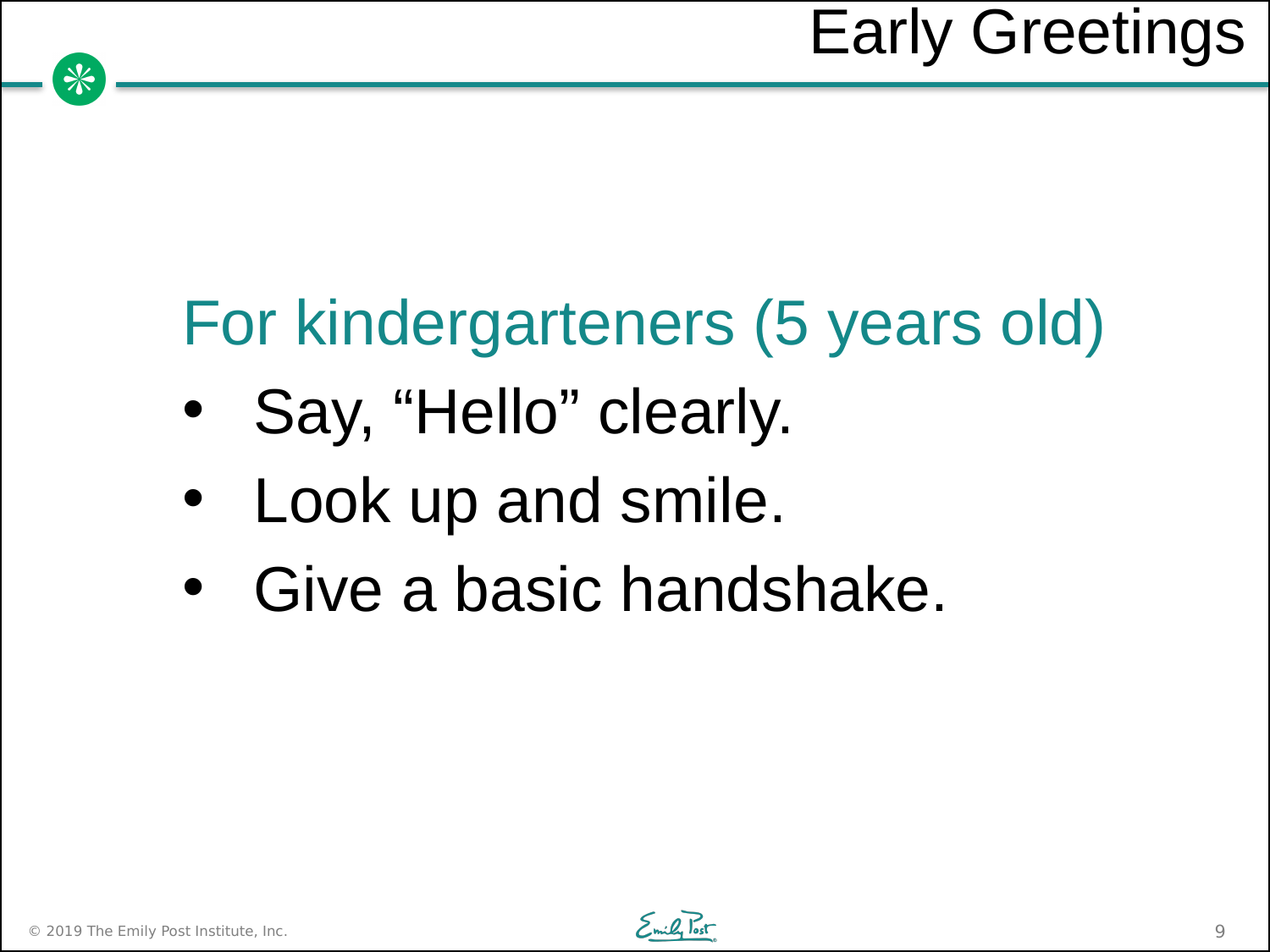

# Early Greetings
For kindergarteners (5 years old)
Say, “Hello” clearly.
Look up and smile.
Give a basic handshake.